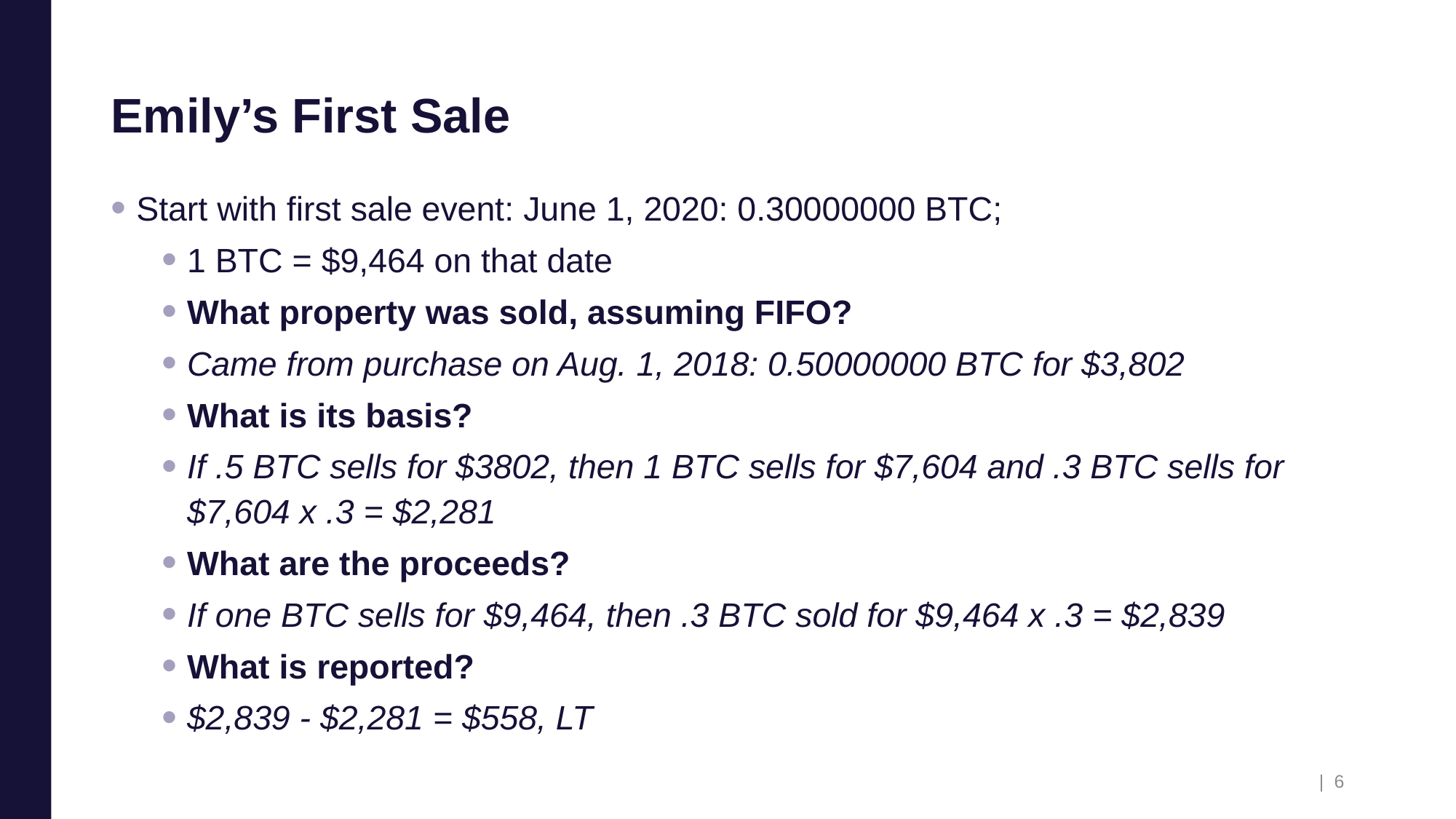

# Emily’s First Sale
Start with first sale event: June 1, 2020: 0.30000000 BTC;
1 BTC = $9,464 on that date
What property was sold, assuming FIFO?
Came from purchase on Aug. 1, 2018: 0.50000000 BTC for $3,802
What is its basis?
If .5 BTC sells for $3802, then 1 BTC sells for $7,604 and .3 BTC sells for $7,604 x .3 = $2,281
What are the proceeds?
If one BTC sells for $9,464, then .3 BTC sold for $9,464 x .3 = $2,839
What is reported?
$2,839 - $2,281 = $558, LT

|  6